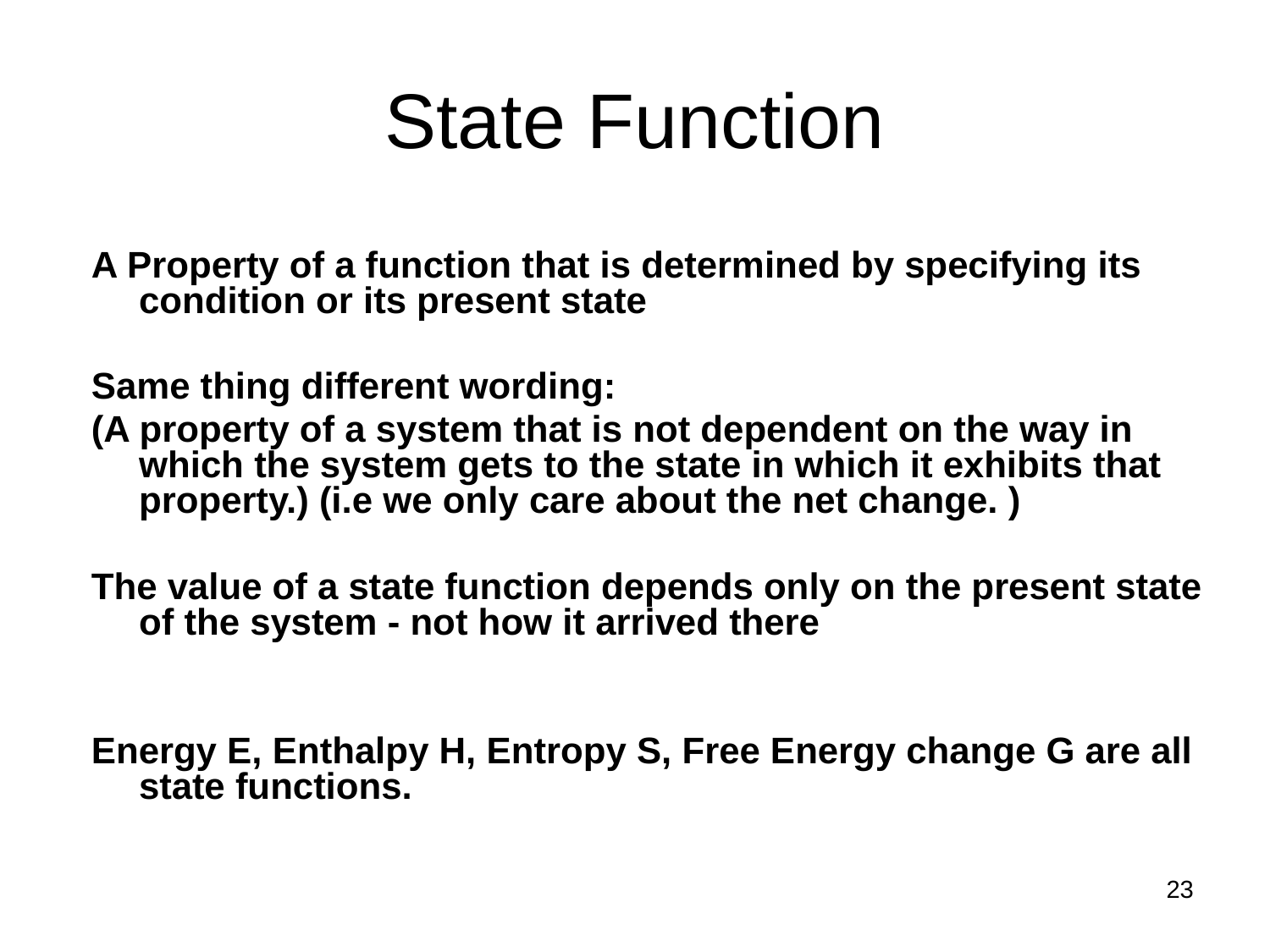

# State Function
A Property of a function that is determined by specifying its condition or its present state

Same thing different wording:
(A property of a system that is not dependent on the way in which the system gets to the state in which it exhibits that property.) (i.e we only care about the net change. )

The value of a state function depends only on the present state of the system - not how it arrived there

Energy E, Enthalpy H, Entropy S, Free Energy change G are all state functions.

23